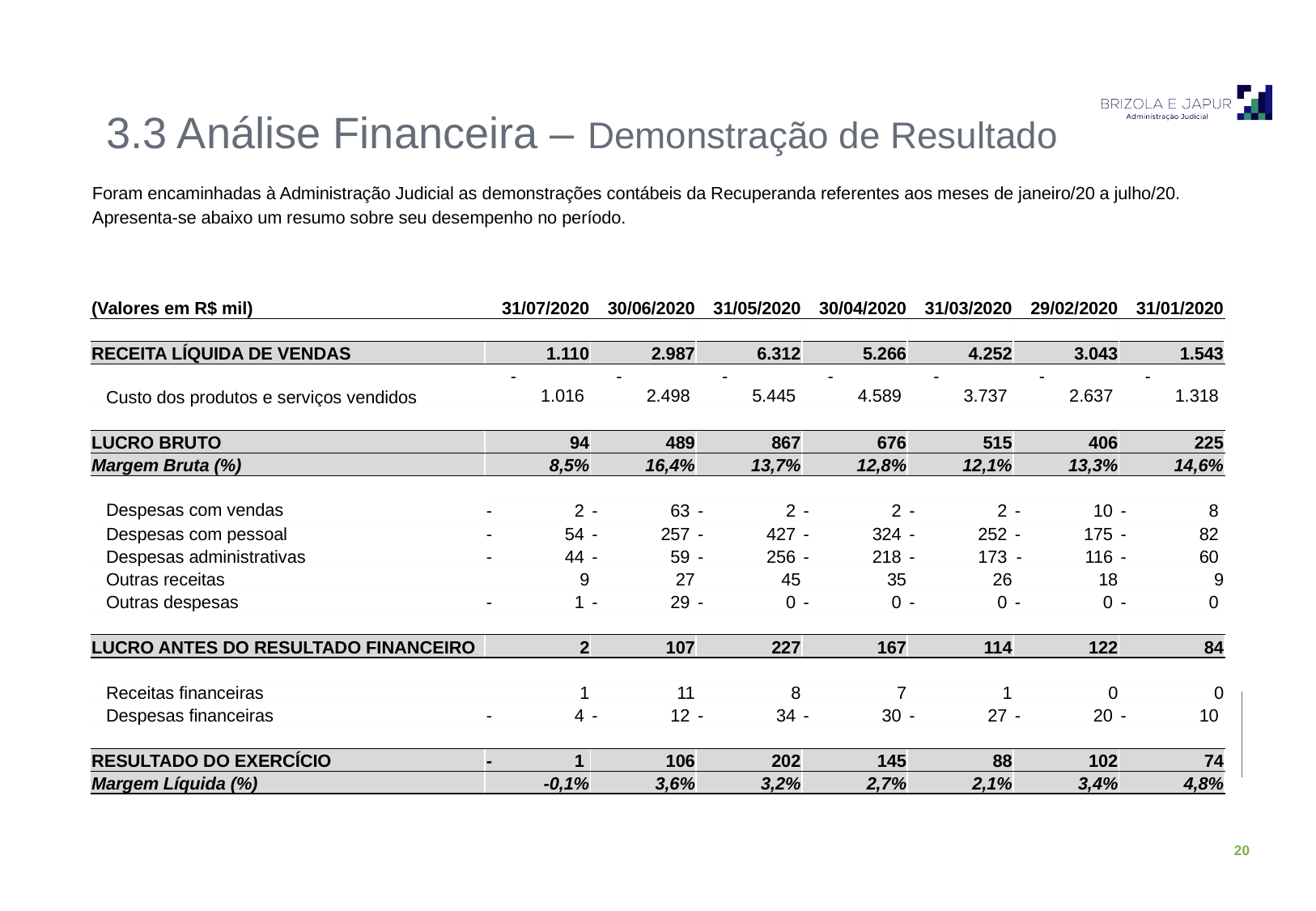

3.3 Análise Financeira – Demonstração de Resultado
Foram encaminhadas à Administração Judicial as demonstrações contábeis da Recuperanda referentes aos meses de janeiro/20 a julho/20.
Apresenta-se abaixo um resumo sobre seu desempenho no período.
| (Valores em R$ mil) | 31/07/2020 | 30/06/2020 | 31/05/2020 | 30/04/2020 | 31/03/2020 | 29/02/2020 | 31/01/2020 |
| --- | --- | --- | --- | --- | --- | --- | --- |
|  |  |  |  |  |  |  |  |
| RECEITA LÍQUIDA DE VENDAS | 1.110 | 2.987 | 6.312 | 5.266 | 4.252 | 3.043 | 1.543 |
| Custo dos produtos e serviços vendidos | - 1.016 | - 2.498 | - 5.445 | - 4.589 | - 3.737 | - 2.637 | - 1.318 |
|  |  |  |  |  |  |  |  |
| LUCRO BRUTO | 94 | 489 | 867 | 676 | 515 | 406 | 225 |
| Margem Bruta (%) | 8,5% | 16,4% | 13,7% | 12,8% | 12,1% | 13,3% | 14,6% |
|  |  |  |  |  |  |  |  |
| Despesas com vendas | - 2 | - 63 | - 2 | - 2 | - 2 | - 10 | - 8 |
| Despesas com pessoal | - 54 | - 257 | - 427 | - 324 | - 252 | - 175 | - 82 |
| Despesas administrativas | - 44 | - 59 | - 256 | - 218 | - 173 | - 116 | - 60 |
| Outras receitas | 9 | 27 | 45 | 35 | 26 | 18 | 9 |
| Outras despesas | - 1 | - 29 | - 0 | - 0 | - 0 | - 0 | - 0 |
|  |  |  |  |  |  |  |  |
| LUCRO ANTES DO RESULTADO FINANCEIRO | 2 | 107 | 227 | 167 | 114 | 122 | 84 |
|  |  |  |  |  |  |  |  |
| Receitas financeiras | 1 | 11 | 8 | 7 | 1 | 0 | 0 |
| Despesas financeiras | - 4 | - 12 | - 34 | - 30 | - 27 | - 20 | - 10 |
|  |  |  |  |  |  |  |  |
| RESULTADO DO EXERCÍCIO | - 1 | 106 | 202 | 145 | 88 | 102 | 74 |
| Margem Líquida (%) | -0,1% | 3,6% | 3,2% | 2,7% | 2,1% | 3,4% | 4,8% |